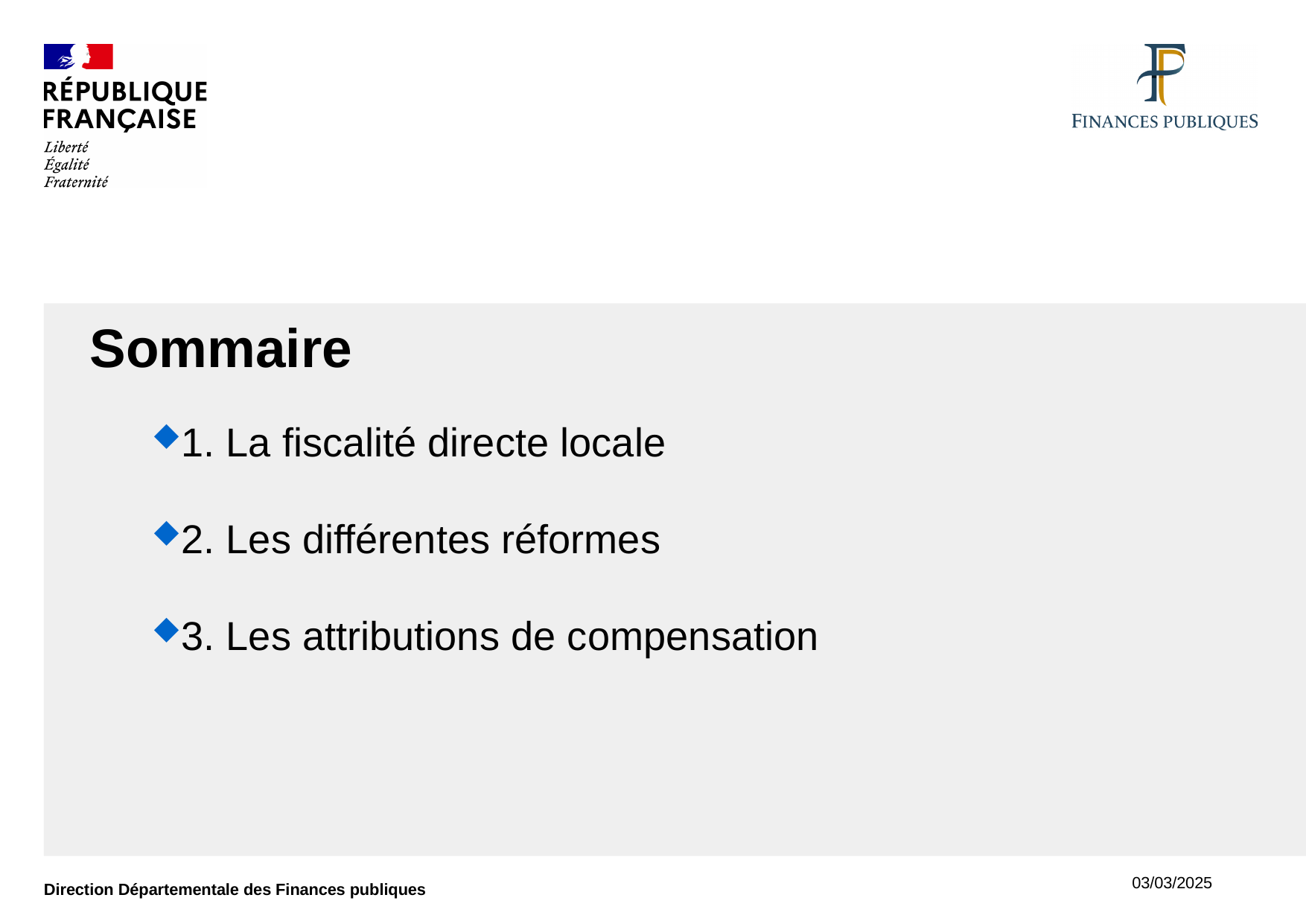

Sommaire
1. La fiscalité directe locale

2. Les différentes réformes

3. Les attributions de compensation